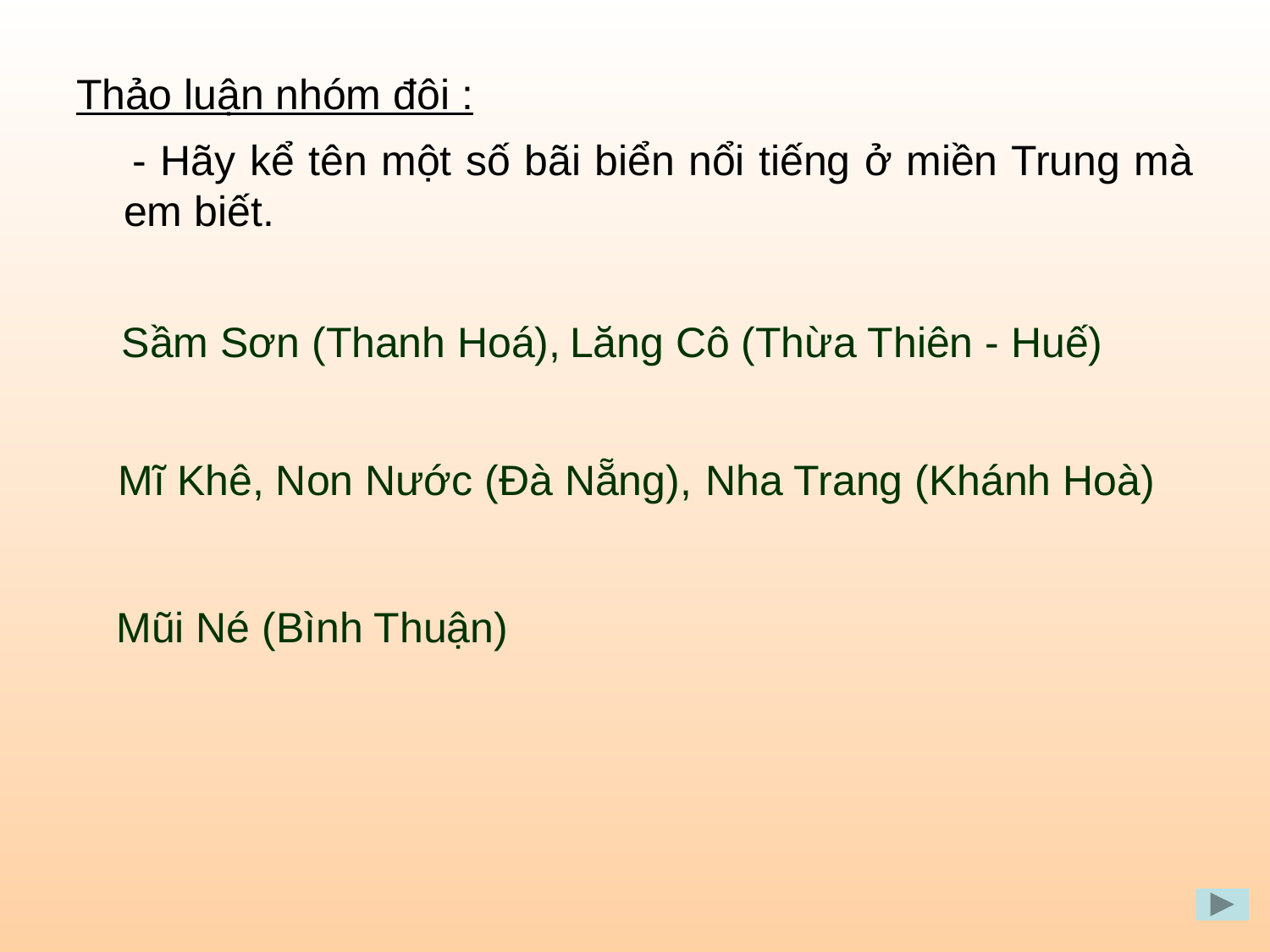

# Thảo luận nhóm đôi :
    - Hãy kể tên một số bãi biển nổi tiếng ở miền Trung mà em biết.
Sầm Sơn (Thanh Hoá),
Lăng Cô (Thừa Thiên - Huế)
Mĩ Khê, Non Nước (Đà Nẵng),
Nha Trang (Khánh Hoà)
Mũi Né (Bình Thuận)